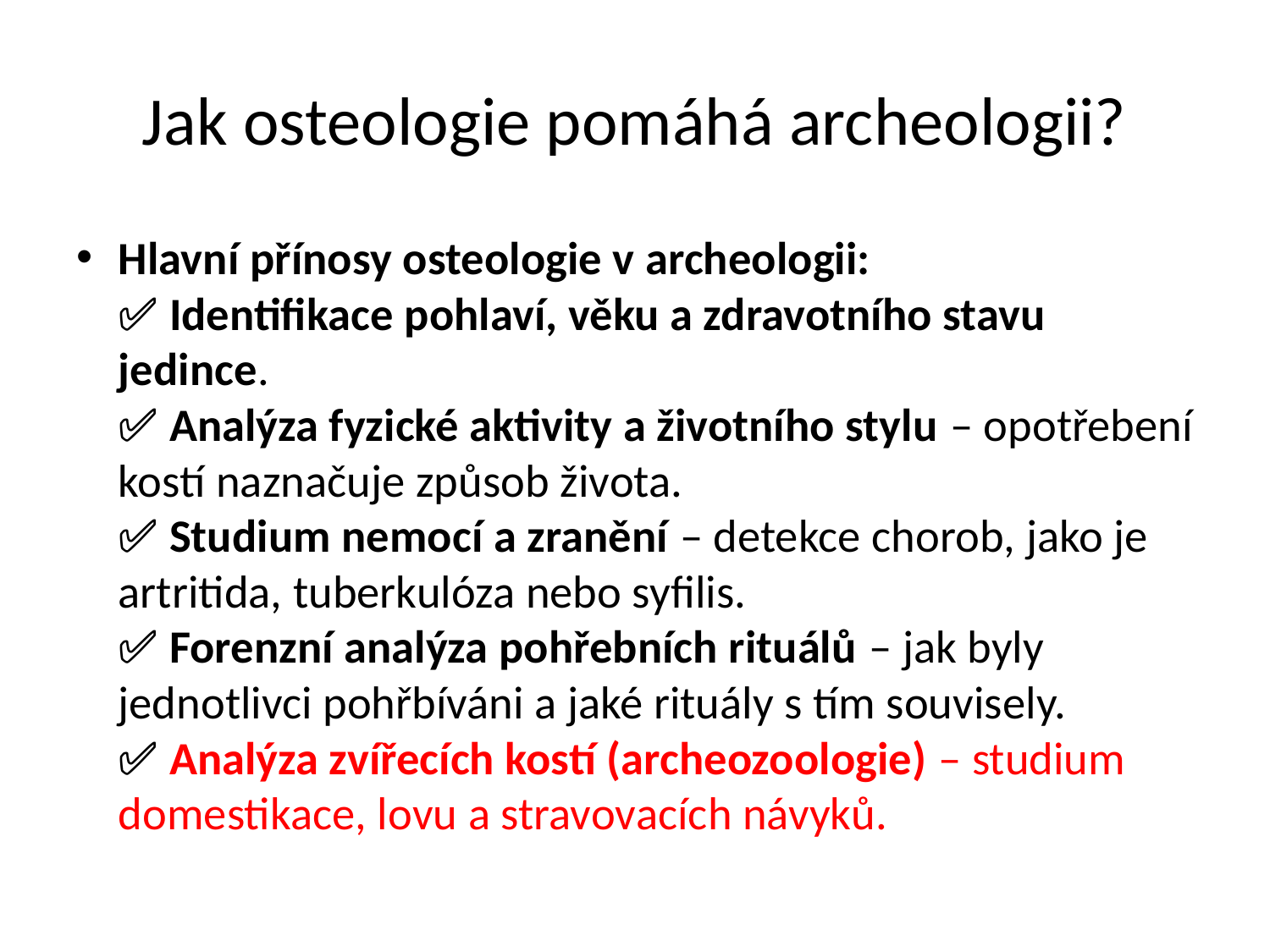

# Jak osteologie pomáhá archeologii?
Hlavní přínosy osteologie v archeologii:
✅ Identifikace pohlaví, věku a zdravotního stavu jedince.
✅ Analýza fyzické aktivity a životního stylu – opotřebení kostí naznačuje způsob života.
✅ Studium nemocí a zranění – detekce chorob, jako je artritida, tuberkulóza nebo syfilis.
✅ Forenzní analýza pohřebních rituálů – jak byly jednotlivci pohřbíváni a jaké rituály s tím souvisely.
✅ Analýza zvířecích kostí (archeozoologie) – studium domestikace, lovu a stravovacích návyků.